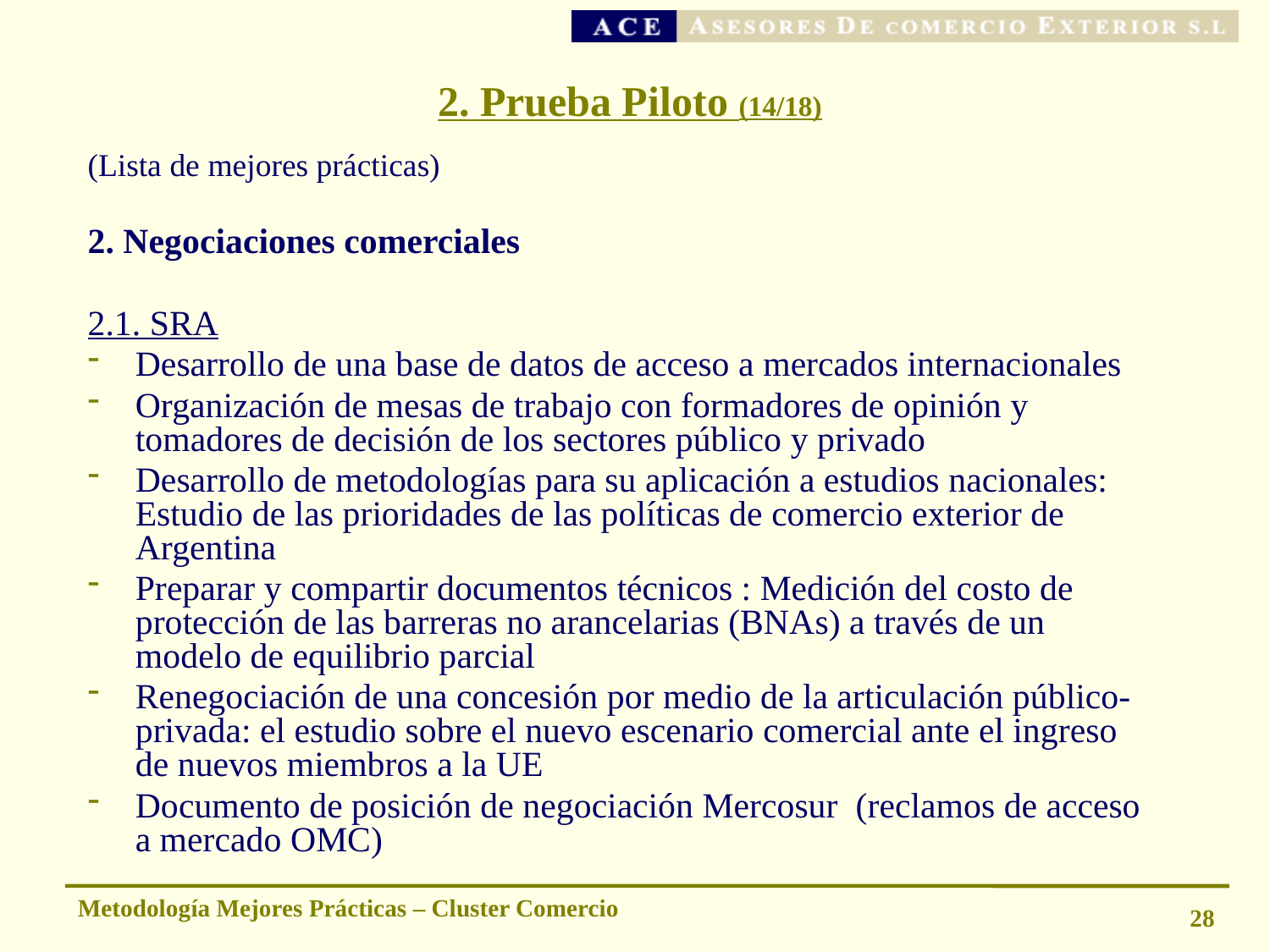

# 2. Prueba Piloto (14/18)
(Lista de mejores prácticas)

2. Negociaciones comerciales

2.1. SRA
Desarrollo de una base de datos de acceso a mercados internacionales
Organización de mesas de trabajo con formadores de opinión y tomadores de decisión de los sectores público y privado
Desarrollo de metodologías para su aplicación a estudios nacionales: Estudio de las prioridades de las políticas de comercio exterior de Argentina
Preparar y compartir documentos técnicos : Medición del costo de protección de las barreras no arancelarias (BNAs) a través de un modelo de equilibrio parcial
Renegociación de una concesión por medio de la articulación público-privada: el estudio sobre el nuevo escenario comercial ante el ingreso de nuevos miembros a la UE
Documento de posición de negociación Mercosur  (reclamos de acceso a mercado OMC)

Metodología Mejores Prácticas – Cluster Comercio
28